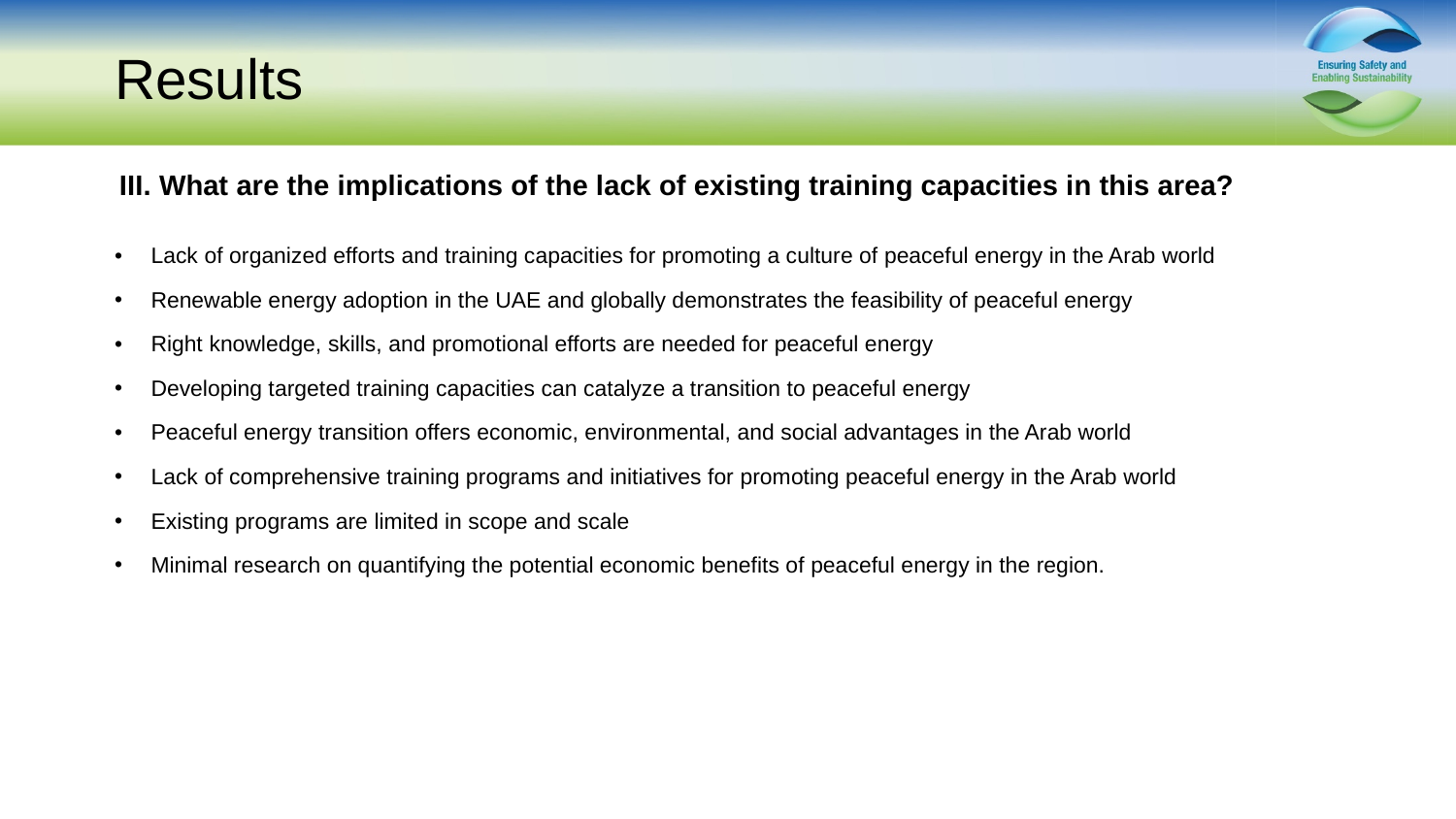

# Results
III. What are the implications of the lack of existing training capacities in this area?
Lack of organized efforts and training capacities for promoting a culture of peaceful energy in the Arab world
Renewable energy adoption in the UAE and globally demonstrates the feasibility of peaceful energy
Right knowledge, skills, and promotional efforts are needed for peaceful energy
Developing targeted training capacities can catalyze a transition to peaceful energy
Peaceful energy transition offers economic, environmental, and social advantages in the Arab world
Lack of comprehensive training programs and initiatives for promoting peaceful energy in the Arab world
Existing programs are limited in scope and scale
Minimal research on quantifying the potential economic benefits of peaceful energy in the region.